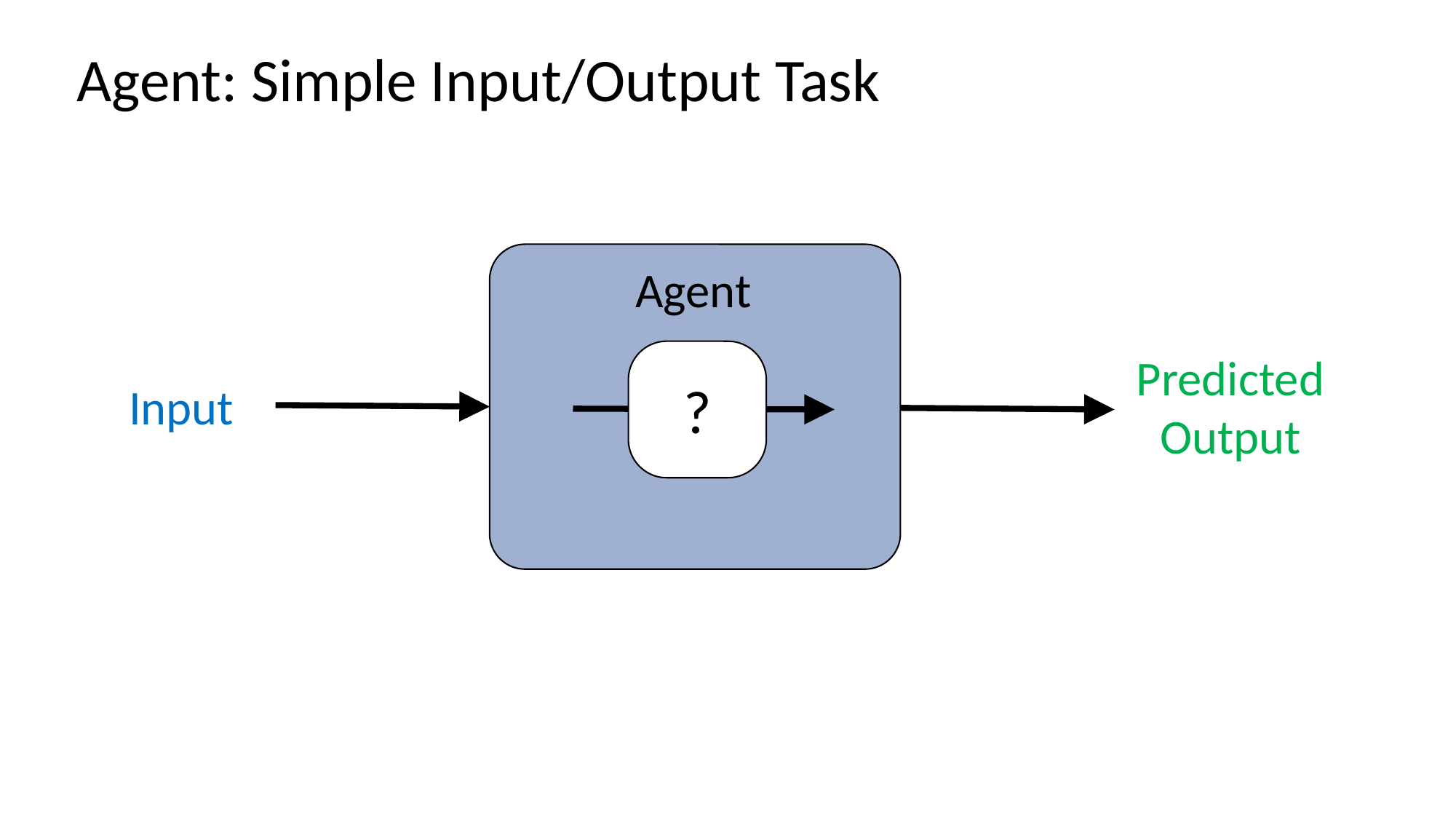

# Agent: Simple Input/Output Task

Agent
?
Predicted
Output
Input